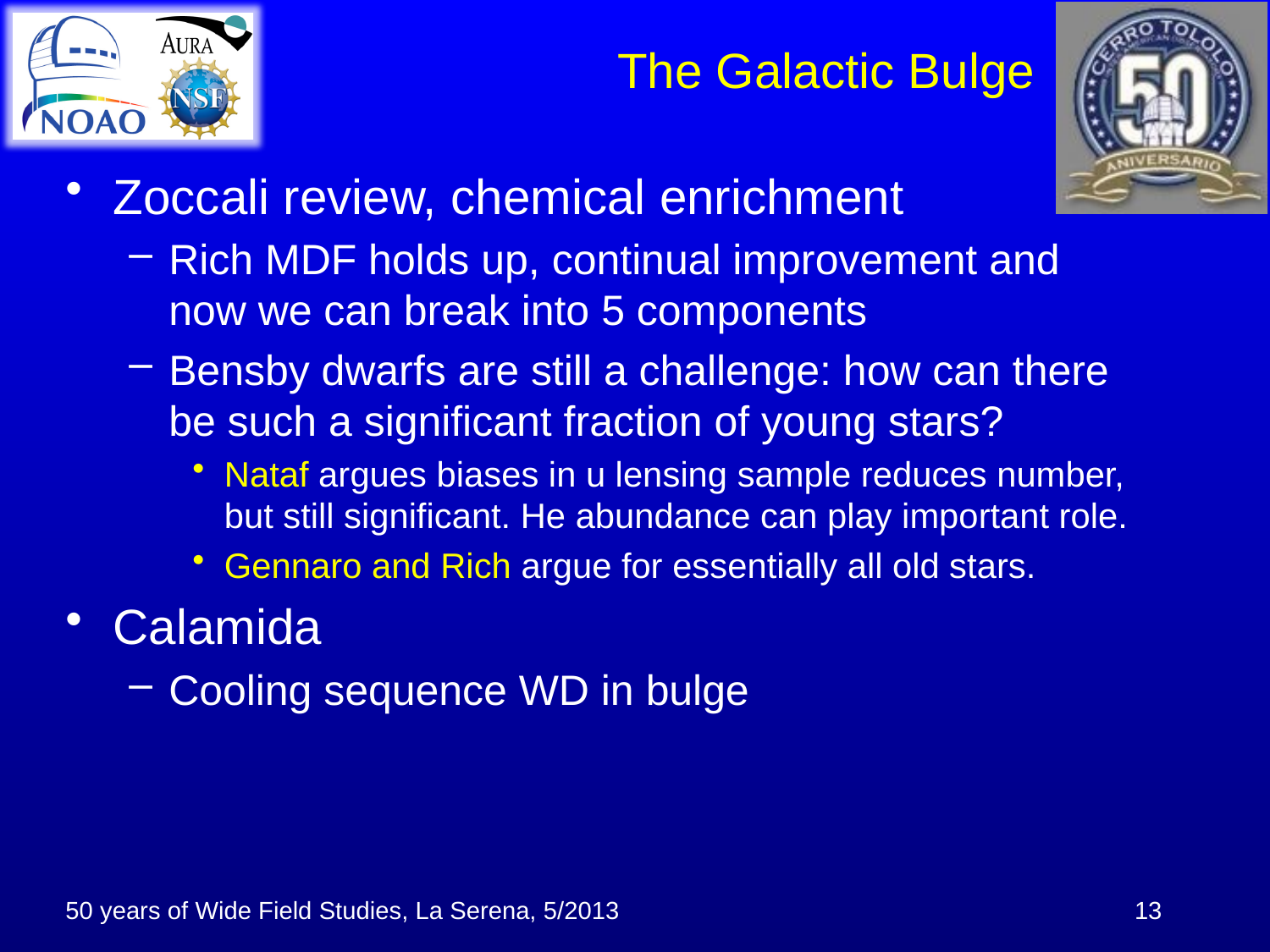

# The Galactic Bulge
Zoccali review, chemical enrichment
Rich MDF holds up, continual improvement and now we can break into 5 components
Bensby dwarfs are still a challenge: how can there be such a significant fraction of young stars?
Nataf argues biases in u lensing sample reduces number, but still significant. He abundance can play important role.
Gennaro and Rich argue for essentially all old stars.
Calamida
Cooling sequence WD in bulge

50 years of Wide Field Studies, La Serena, 5/2013
13